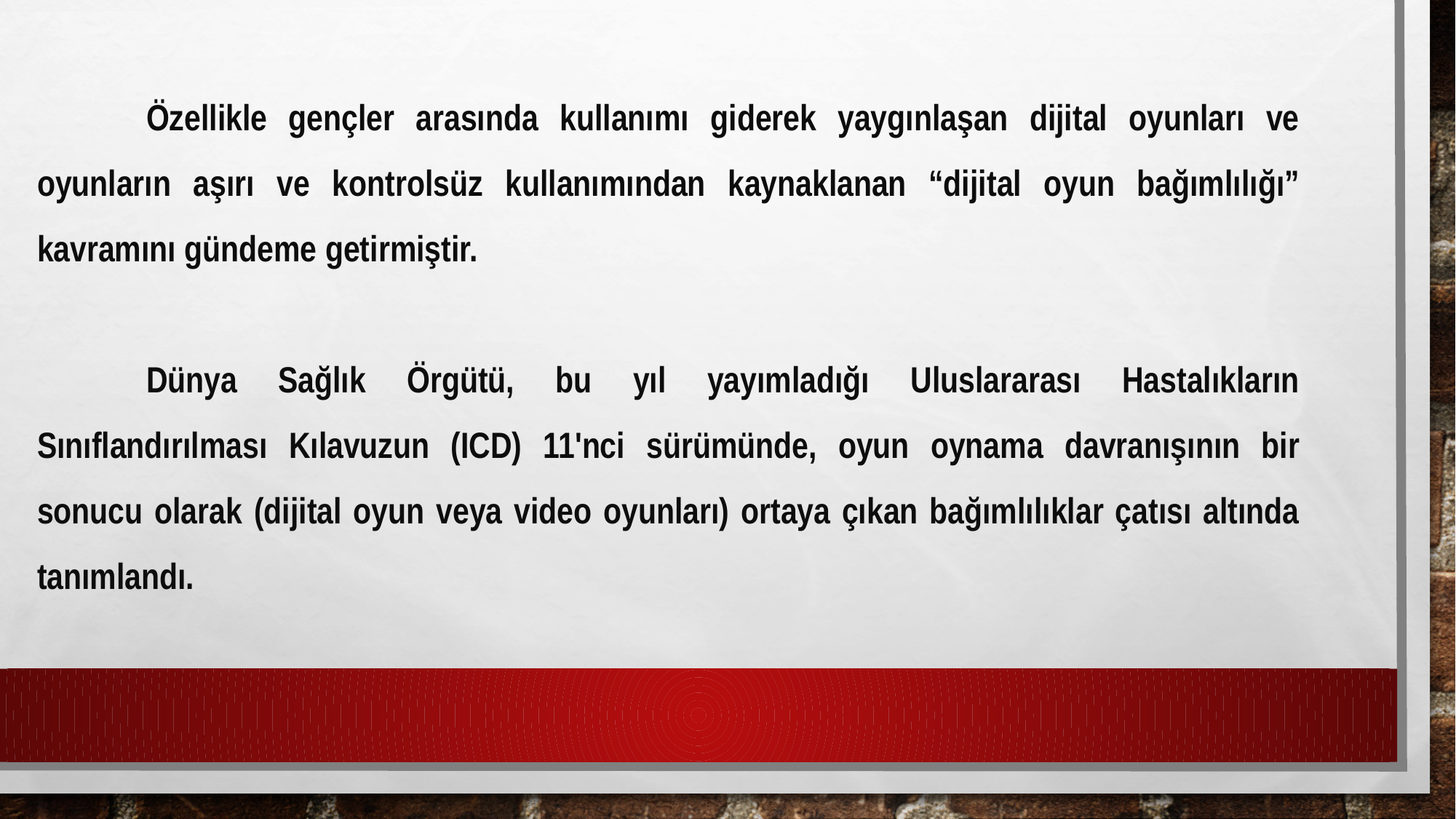

Özellikle gençler arasında kullanımı giderek yaygınlaşan dijital oyunları ve oyunların aşırı ve kontrolsüz kullanımından kaynaklanan “dijital oyun bağımlılığı” kavramını gündeme getirmiştir.

	Dünya Sağlık Örgütü, bu yıl yayımladığı Uluslararası Hastalıkların Sınıflandırılması Kılavuzun (ICD) 11'nci sürümünde, oyun oynama davranışının bir sonucu olarak (dijital oyun veya video oyunları) ortaya çıkan bağımlılıklar çatısı altında tanımlandı.